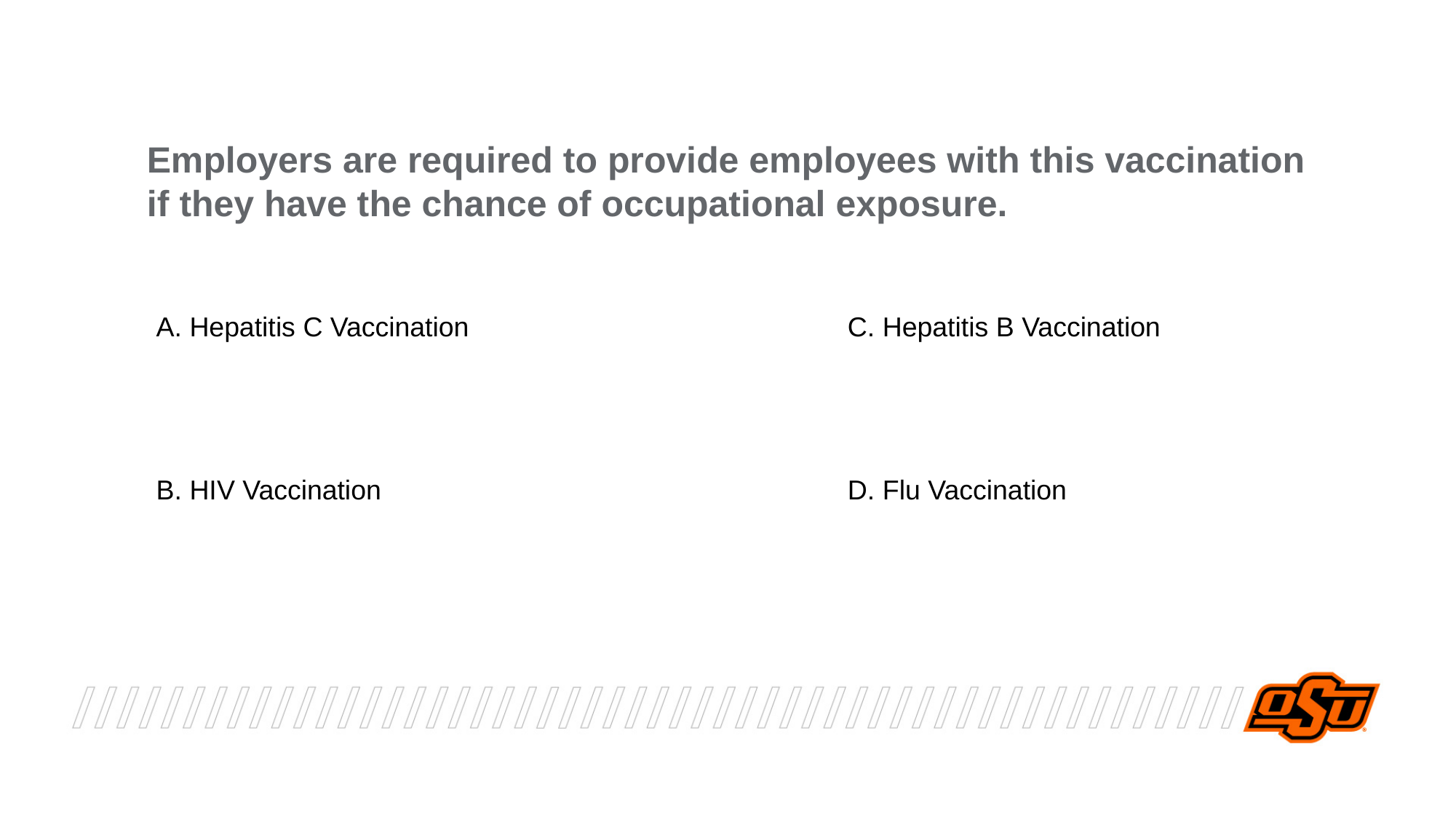

Employers are required to provide employees with this vaccination if they have the chance of occupational exposure.
A. Hepatitis C Vaccination
C. Hepatitis B Vaccination
B. HIV Vaccination
D. Flu Vaccination